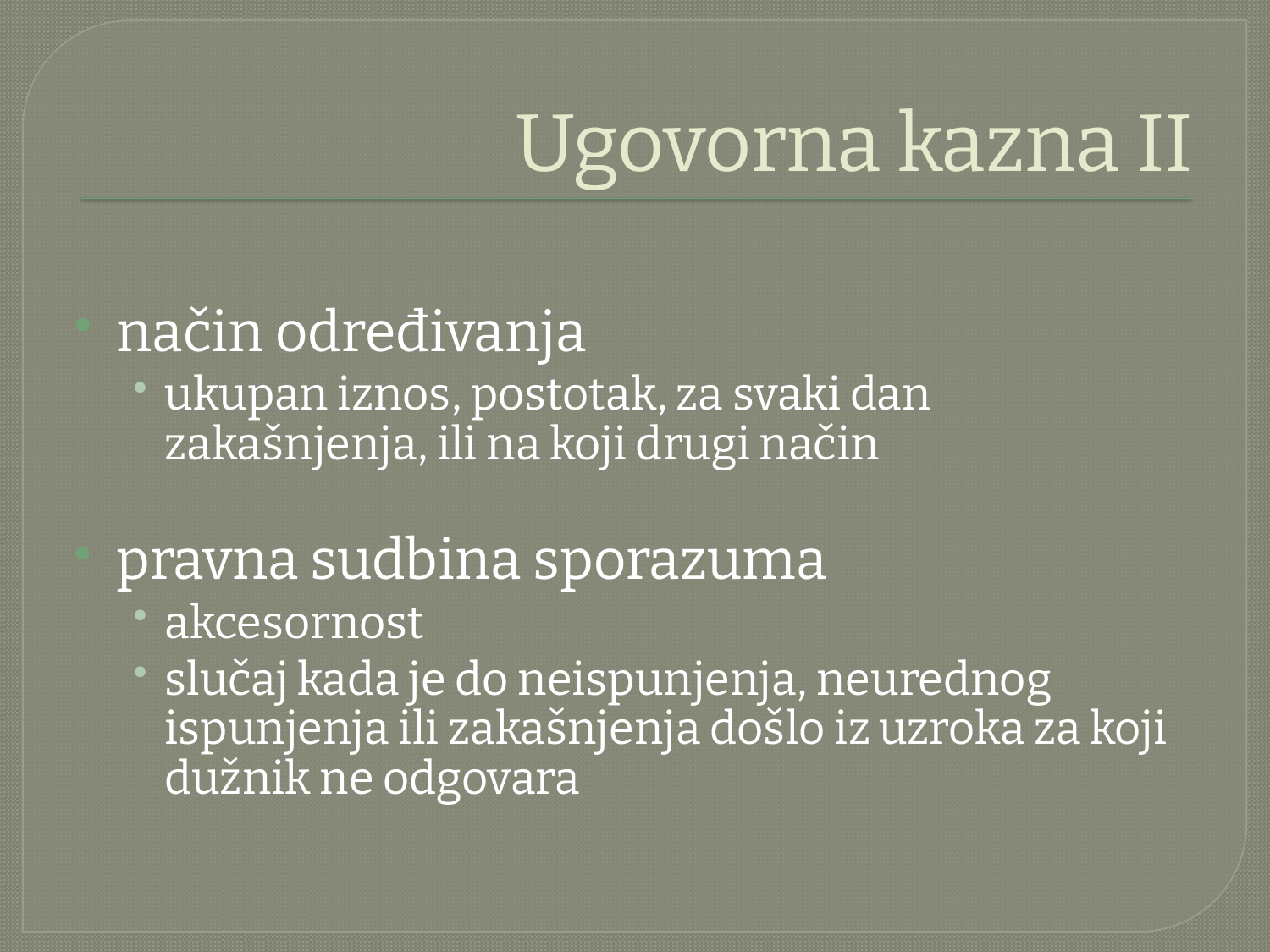

# Ugovorna kazna II

način određivanja
ukupan iznos, postotak, za svaki dan zakašnjenja, ili na koji drugi način

pravna sudbina sporazuma
akcesornost
slučaj kada je do neispunjenja, neurednog ispunjenja ili zakašnjenja došlo iz uzroka za koji dužnik ne odgovara